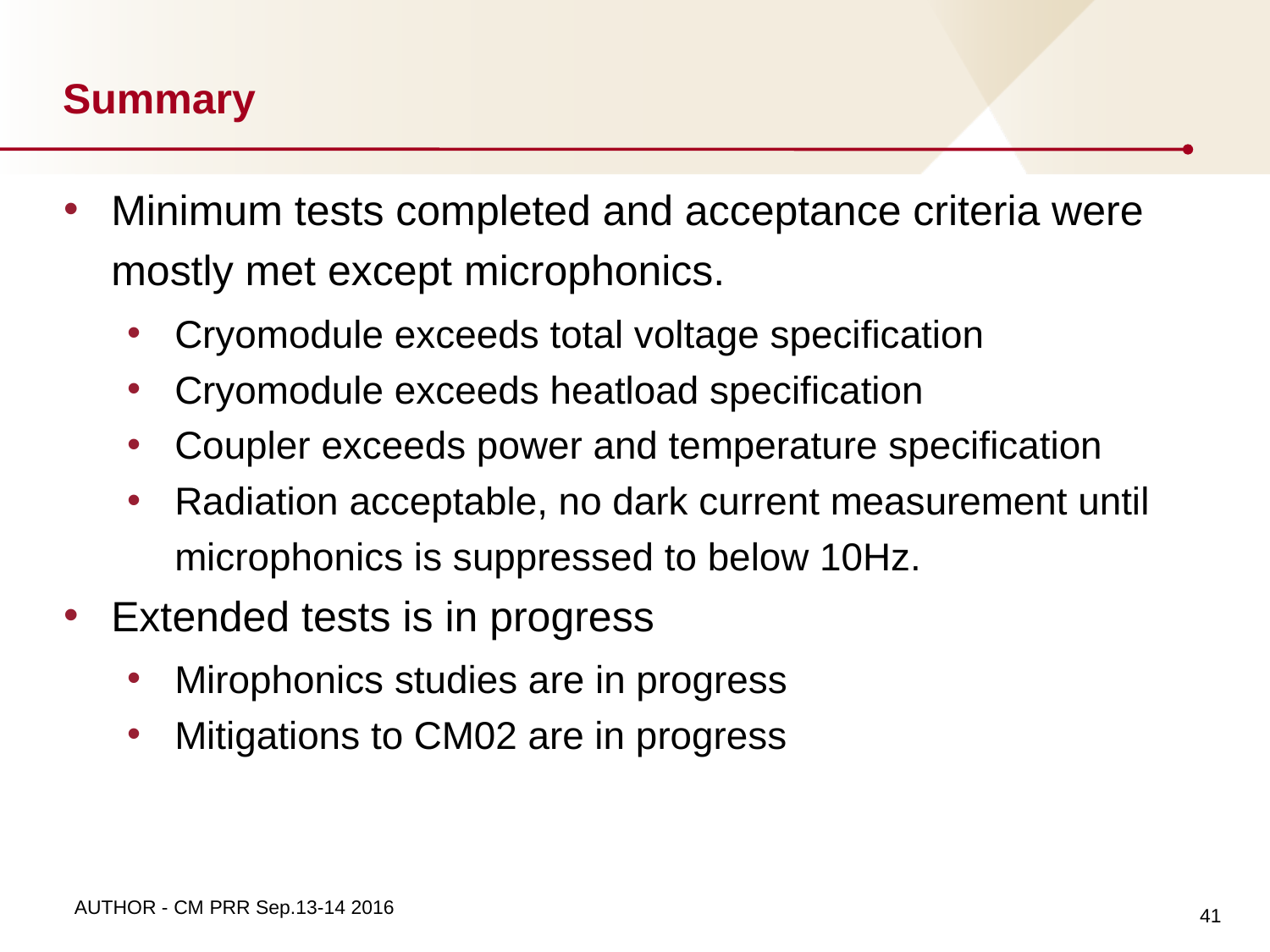

# Summary
Minimum tests completed and acceptance criteria were mostly met except microphonics.
Cryomodule exceeds total voltage specification
Cryomodule exceeds heatload specification
Coupler exceeds power and temperature specification
Radiation acceptable, no dark current measurement until microphonics is suppressed to below 10Hz.
Extended tests is in progress
Mirophonics studies are in progress
Mitigations to CM02 are in progress

41
AUTHOR - CM PRR Sep.13-14 2016